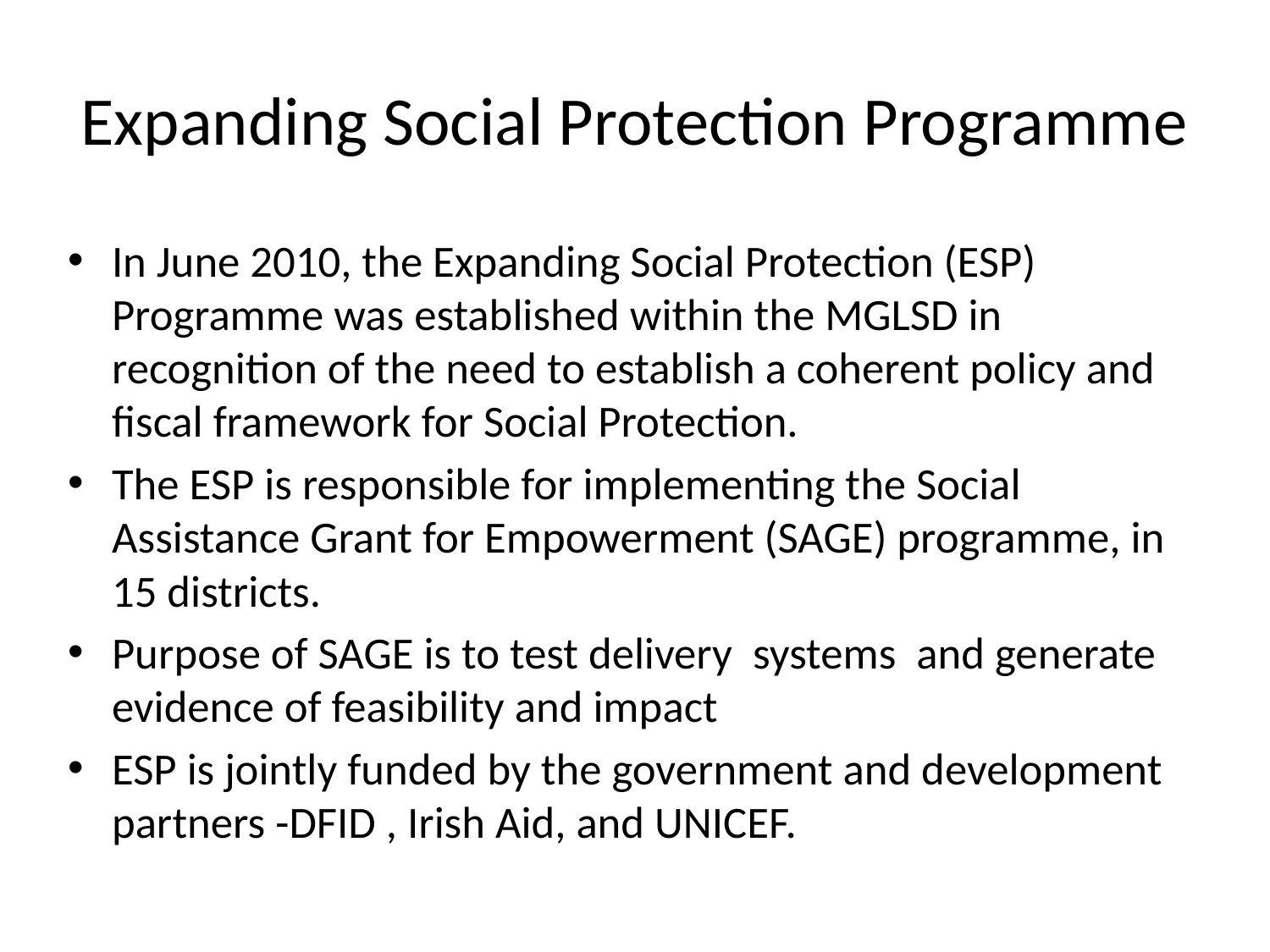

# Expanding Social Protection Programme
In June 2010, the Expanding Social Protection (ESP) Programme was established within the MGLSD in recognition of the need to establish a coherent policy and fiscal framework for Social Protection.
The ESP is responsible for implementing the Social Assistance Grant for Empowerment (SAGE) programme, in 15 districts.
Purpose of SAGE is to test delivery  systems  and generate evidence of feasibility and impact
ESP is jointly funded by the government and development partners -DFID , Irish Aid, and UNICEF.